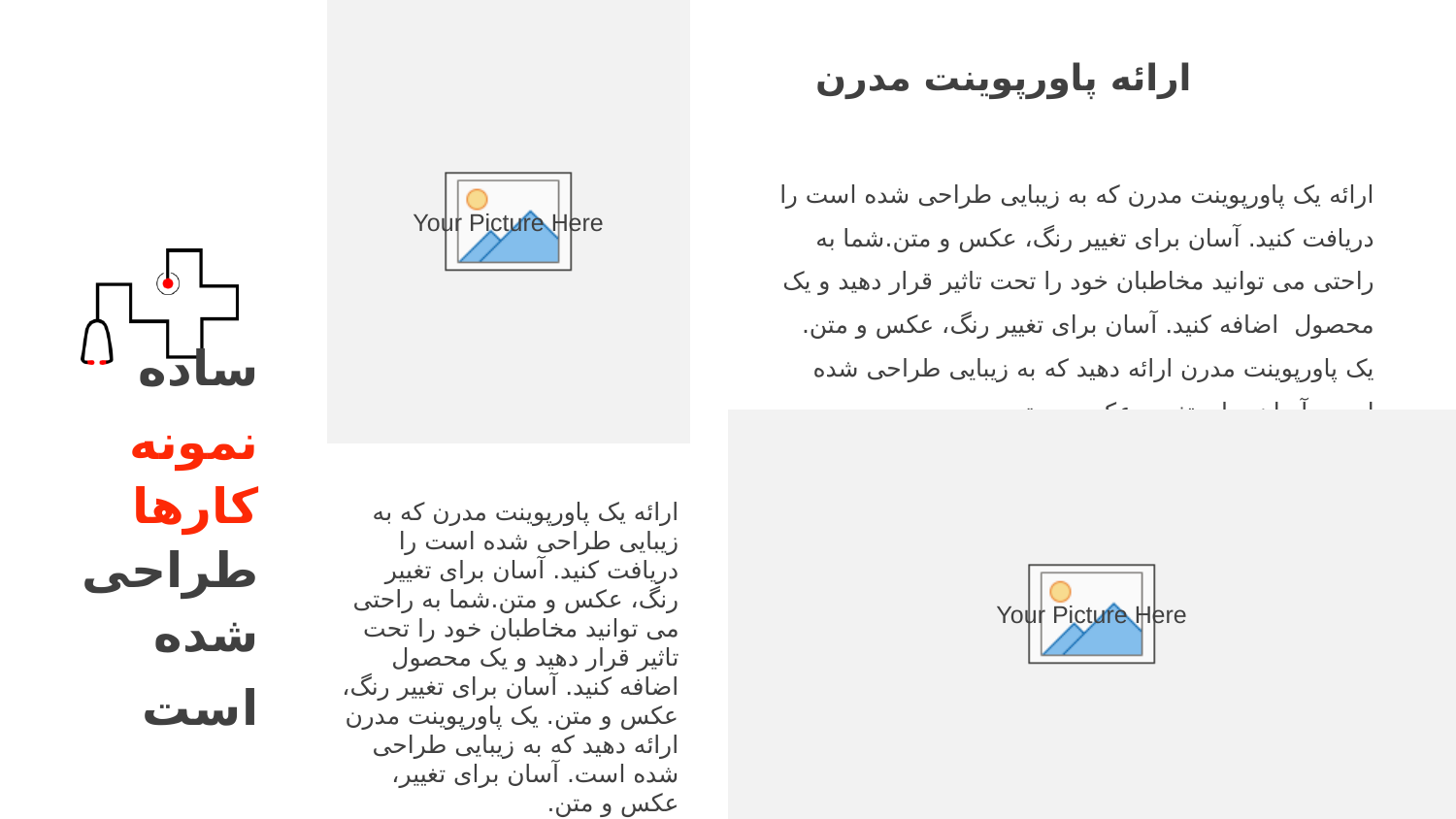

ارائه پاورپوینت مدرن
ارائه یک پاورپوینت مدرن که به زیبایی طراحی شده است را دریافت کنید. آسان برای تغییر رنگ، عکس و متن.شما به راحتی می توانید مخاطبان خود را تحت تاثیر قرار دهید و یک محصول  اضافه کنید. آسان برای تغییر رنگ، عکس و متن. یک پاورپوینت مدرن ارائه دهید که به زیبایی طراحی شده است. آسان برای تغییر، عکس و متن.

ساده
نمونه کارها طراحی شده
است
ارائه یک پاورپوینت مدرن که به زیبایی طراحی شده است را دریافت کنید. آسان برای تغییر رنگ، عکس و متن.شما به راحتی می توانید مخاطبان خود را تحت تاثیر قرار دهید و یک محصول  اضافه کنید. آسان برای تغییر رنگ، عکس و متن. یک پاورپوینت مدرن ارائه دهید که به زیبایی طراحی شده است. آسان برای تغییر، عکس و متن.